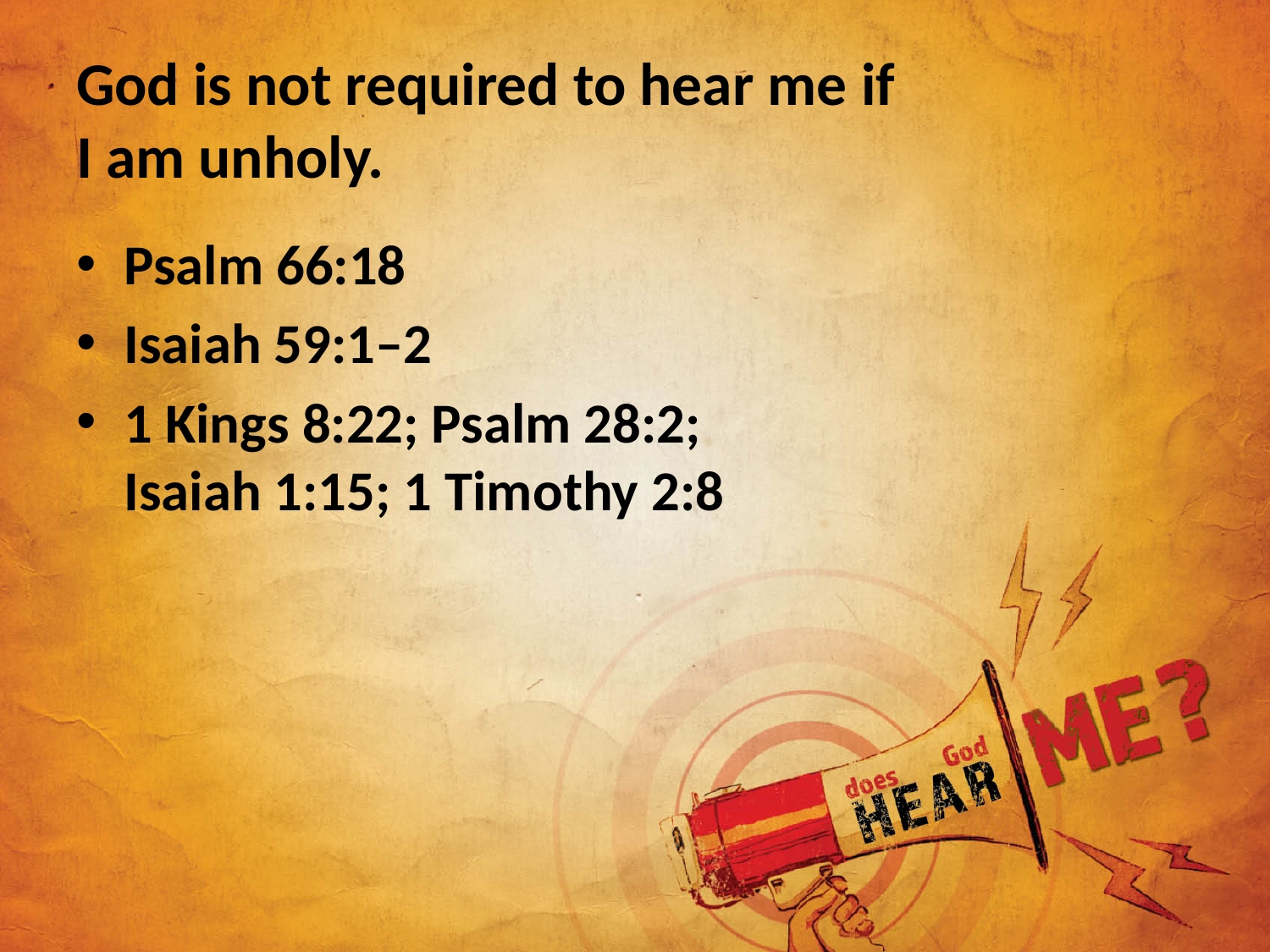

# God is not required to hear me if I am unholy.
Psalm 66:18
Isaiah 59:1–2
1 Kings 8:22; Psalm 28:2;
Isaiah 1:15; 1 Timothy 2:8